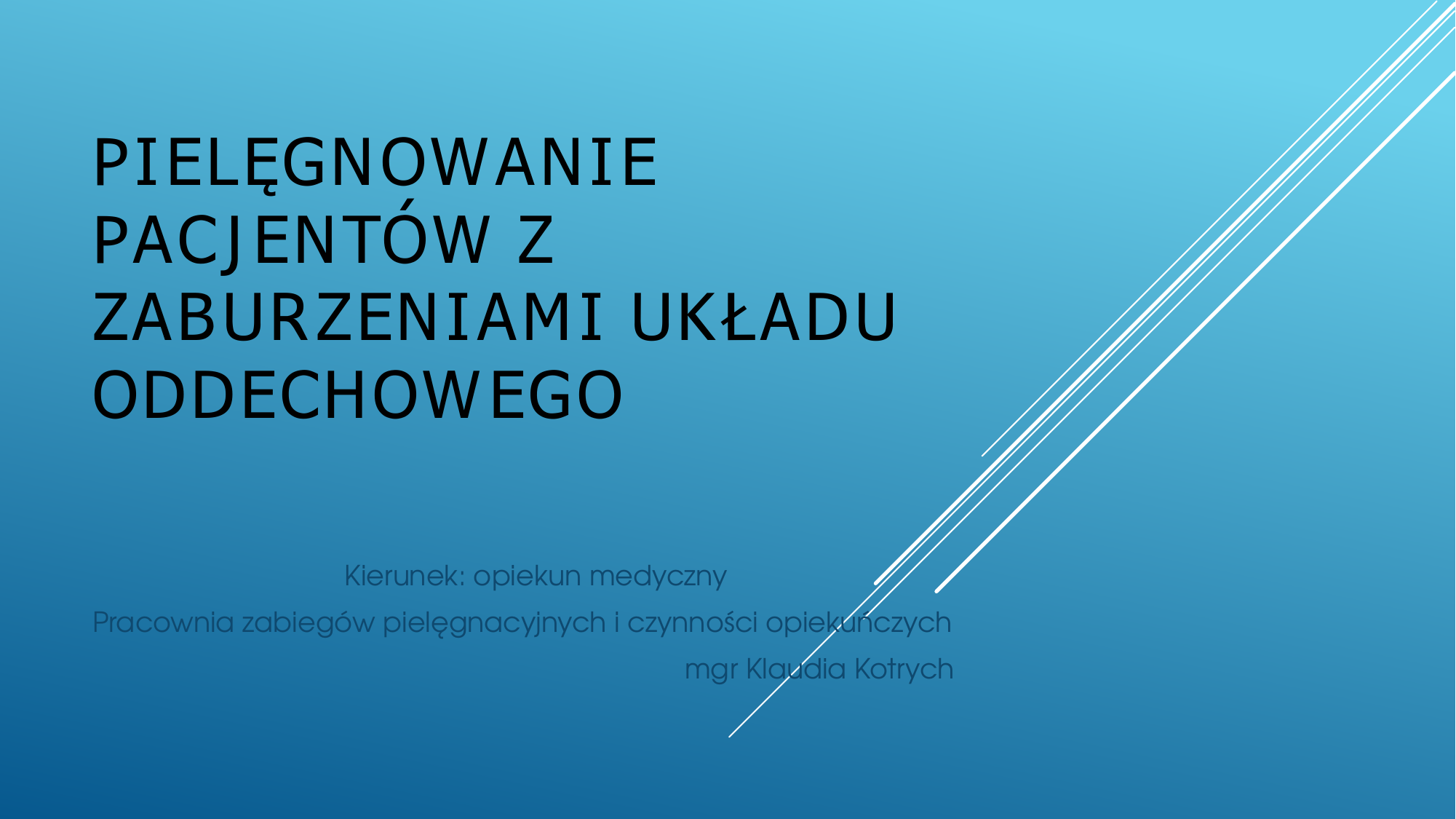

# Pielęgnowanie pacjentów z zaburzeniami układu oddechowego

                                 Kierunek: opiekun medyczny
Pracownia zabiegów pielęgnacyjnych i czynności opiekuńczych
mgr Klaudia Kotrych